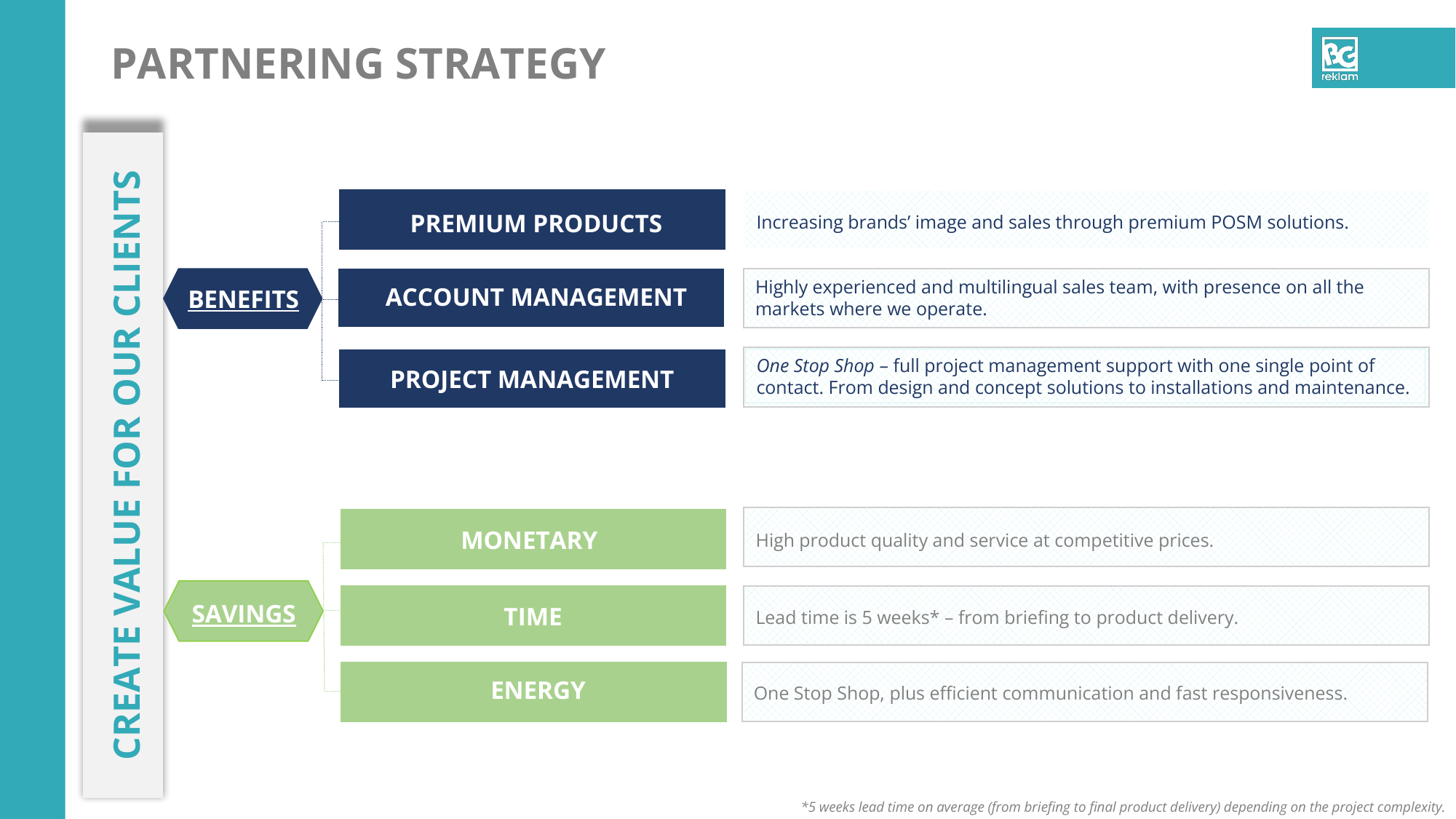

# PARTNERING STRATEGY

 PREMIUM PRODUCTS
Increasing brands’ image and sales through premium POSM solutions.

Highly experienced and multilingual sales team, with presence on all the markets where we operate.
ACCOUNT MANAGEMENT
BENEFITS

One Stop Shop – full project management support with one single point of contact. From design and concept solutions to installations and maintenance.

PROJECT MANAGEMENT

   CREATE VALUE FOR OUR CLIENTS

MONETARY
High product quality and service at competitive prices.

SAVINGS
TIME
Lead time is 5 weeks* – from briefing to product delivery.

ENERGY
One Stop Shop, plus efficient communication and fast responsiveness.
 *5 weeks lead time on average (from briefing to final product delivery) depending on the project complexity.